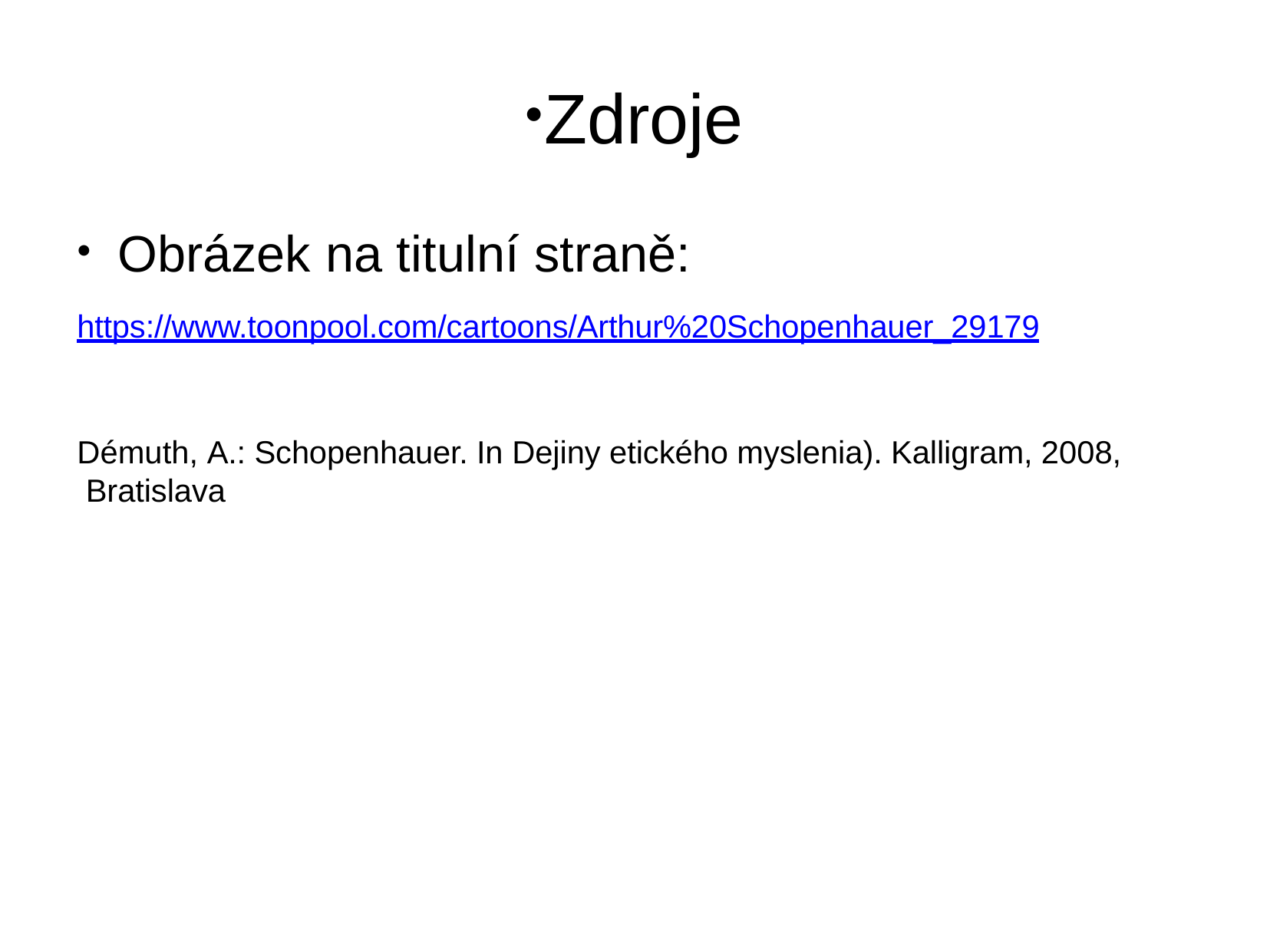

Zdroje
Obrázek na titulní straně:
https://www.toonpool.com/cartoons/Arthur%20Schopenhauer_29179

Démuth, A.: Schopenhauer. In Dejiny etického myslenia). Kalligram, 2008,  Bratislava